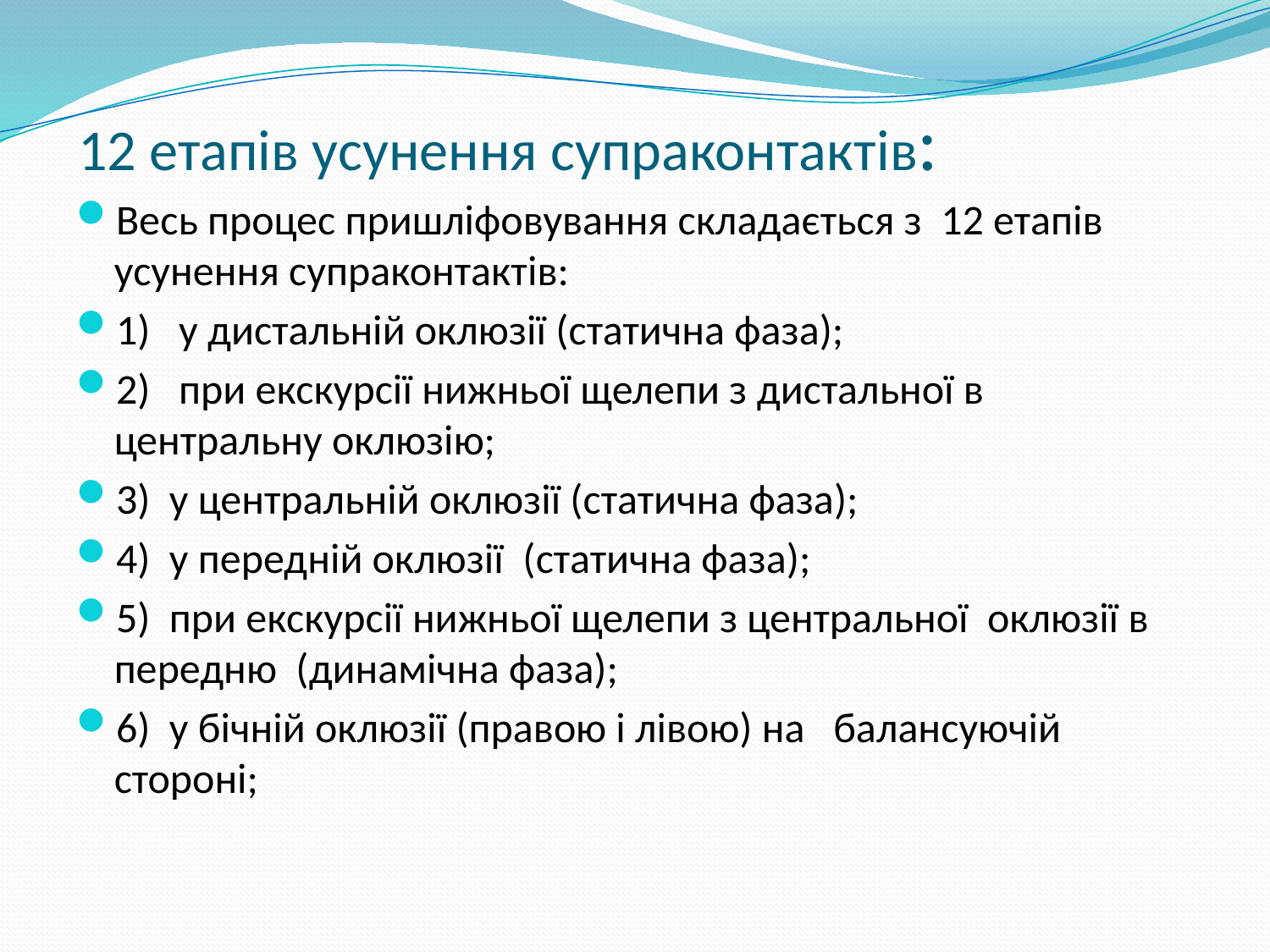

# 12 етапів усунення супраконтактiв:
Весь процес пришліфовування складається з  12 етапів усунення супраконтактiв:
1)   у дистальній оклюзії (статична фаза);
2)   при екскурсії нижньої щелепи з дистальної в центральну оклюзію;
3)  у центральній оклюзії (статична фаза);
4)  у передній оклюзії  (статична фаза);
5)  при екскурсії нижньої щелепи з центральної  оклюзії в передню  (динамічна фаза);
6)  у бічній оклюзії (правою і лівою) на   балансуючій  стороні;